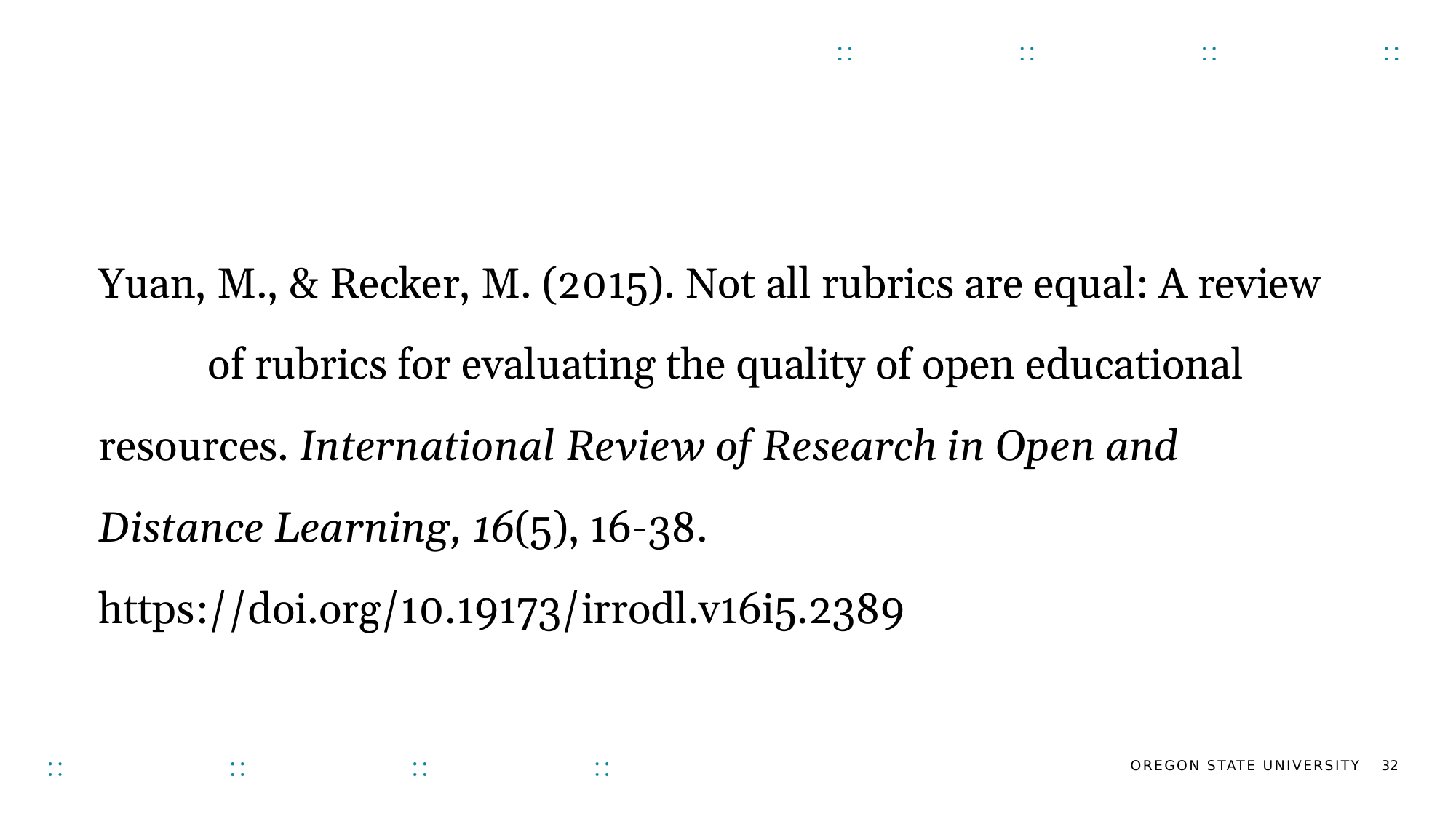

# Rubrics
Yuan, M., & Recker, M. (2015). Not all rubrics are equal: A review 	of rubrics for evaluating the quality of open educational 	resources. International Review of Research in Open and 	Distance Learning, 16(5), 16-38. 	https://doi.org/10.19173/irrodl.v16i5.2389